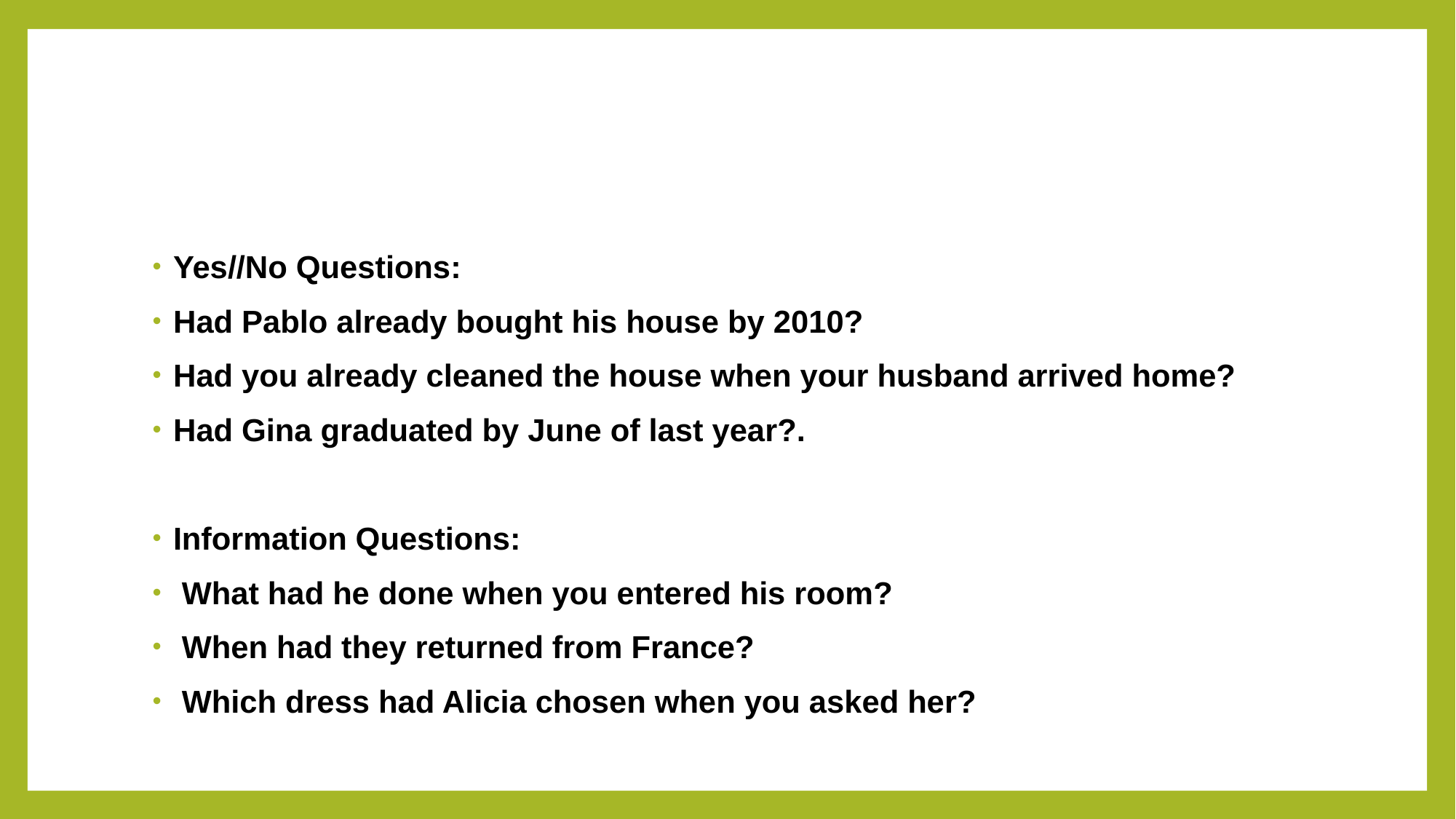

#
Yes//No Questions:
Had Pablo already bought his house by 2010?
Had you already cleaned the house when your husband arrived home?
Had Gina graduated by June of last year?.

Information Questions:
 What had he done when you entered his room?
 When had they returned from France?
 Which dress had Alicia chosen when you asked her?